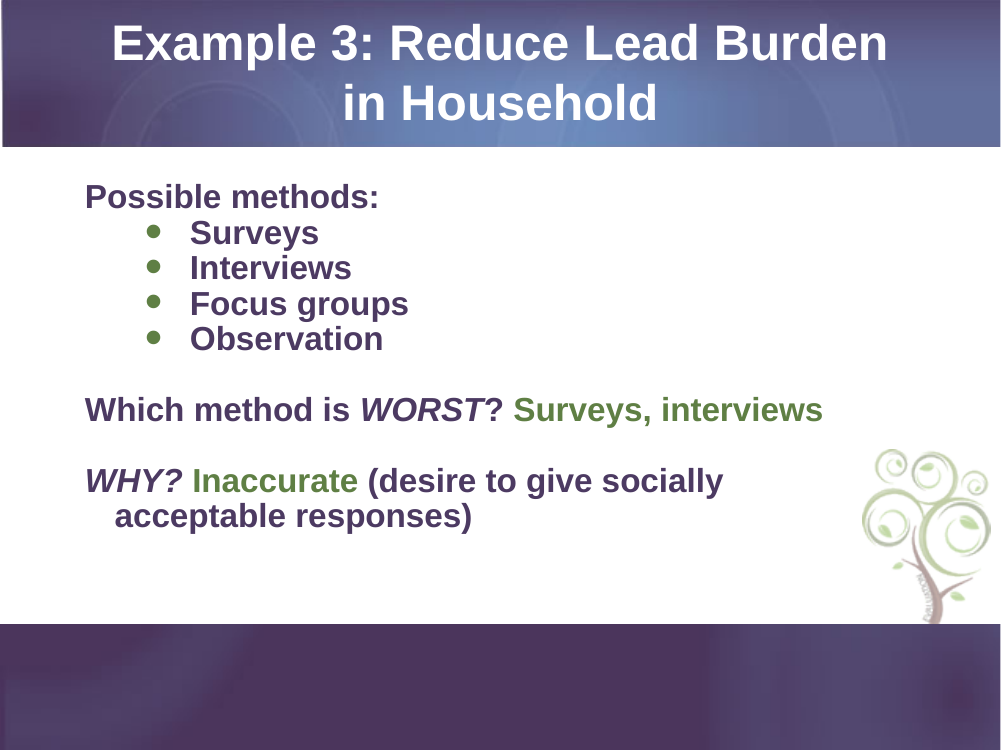

# Example 3: Reduce Lead Burden in Household
Possible methods:
Surveys
Interviews
Focus groups
Observation

Which method is WORST? Surveys, interviews

WHY? Inaccurate (desire to give socially acceptable responses)